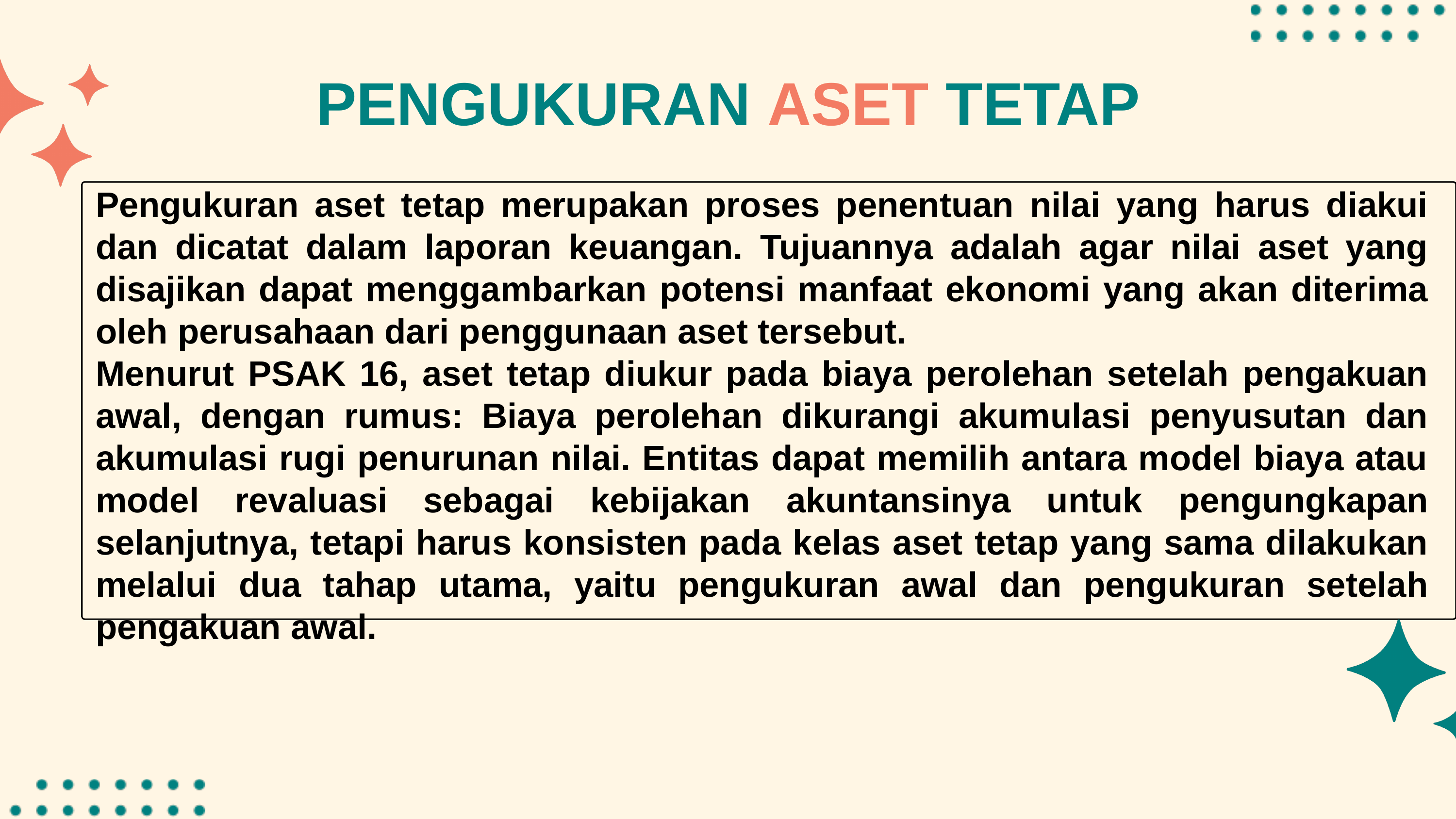

PENGUKURAN ASET TETAP

Pengukuran aset tetap merupakan proses penentuan nilai yang harus diakui dan dicatat dalam laporan keuangan. Tujuannya adalah agar nilai aset yang disajikan dapat menggambarkan potensi manfaat ekonomi yang akan diterima oleh perusahaan dari penggunaan aset tersebut.
Menurut PSAK 16, aset tetap diukur pada biaya perolehan setelah pengakuan awal, dengan rumus: Biaya perolehan dikurangi akumulasi penyusutan dan akumulasi rugi penurunan nilai. Entitas dapat memilih antara model biaya atau model revaluasi sebagai kebijakan akuntansinya untuk pengungkapan selanjutnya, tetapi harus konsisten pada kelas aset tetap yang sama dilakukan melalui dua tahap utama, yaitu pengukuran awal dan pengukuran setelah pengakuan awal.